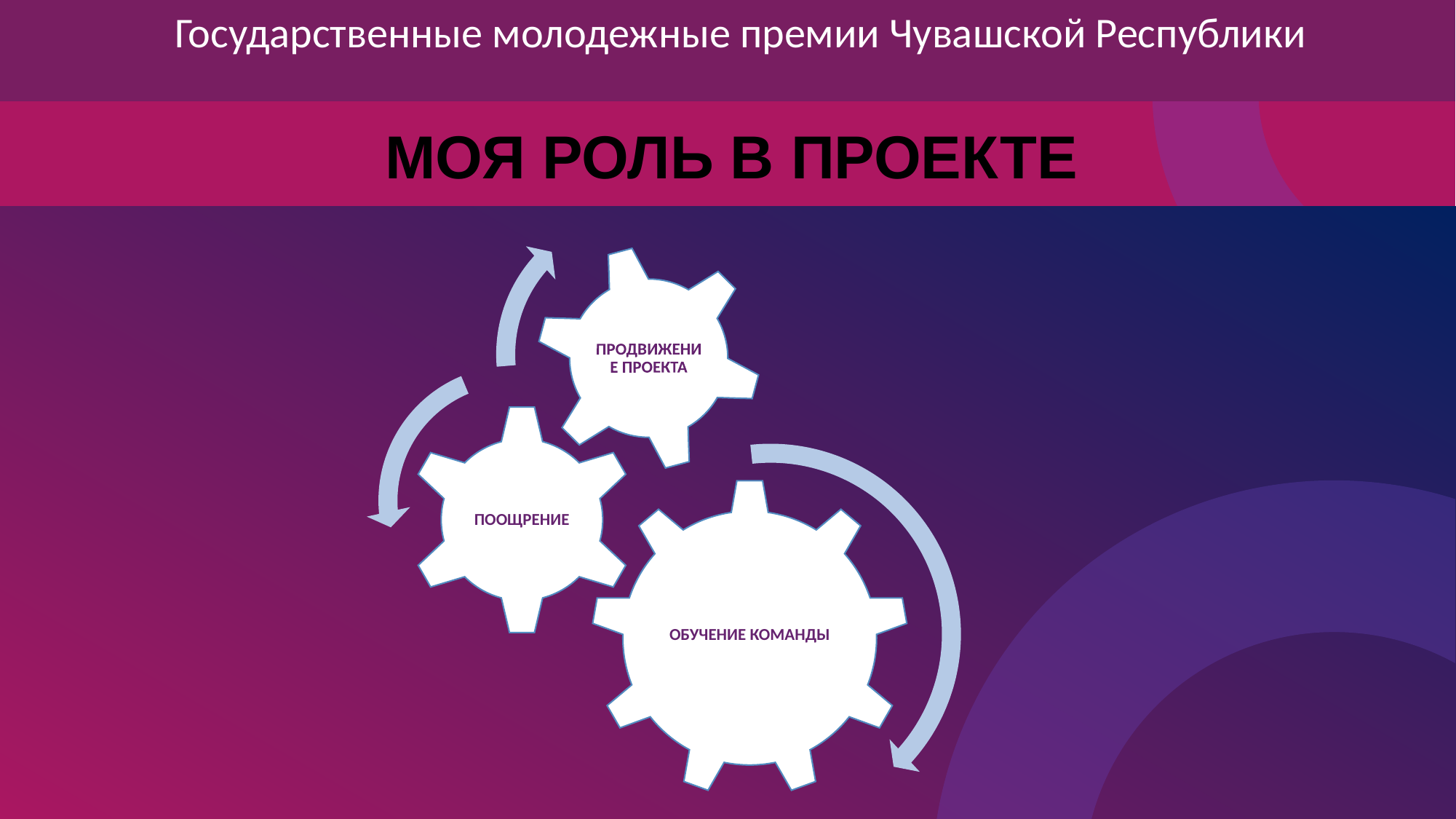

Государственные молодежные премии Чувашской Республики

МОЯ РОЛЬ В ПРОЕКТЕ

ОБУЧЕНИЕ КОМАНДЫ
ПООЩРЕНИЕ
ПРОДВИЖЕНИЕ ПРОЕКТА